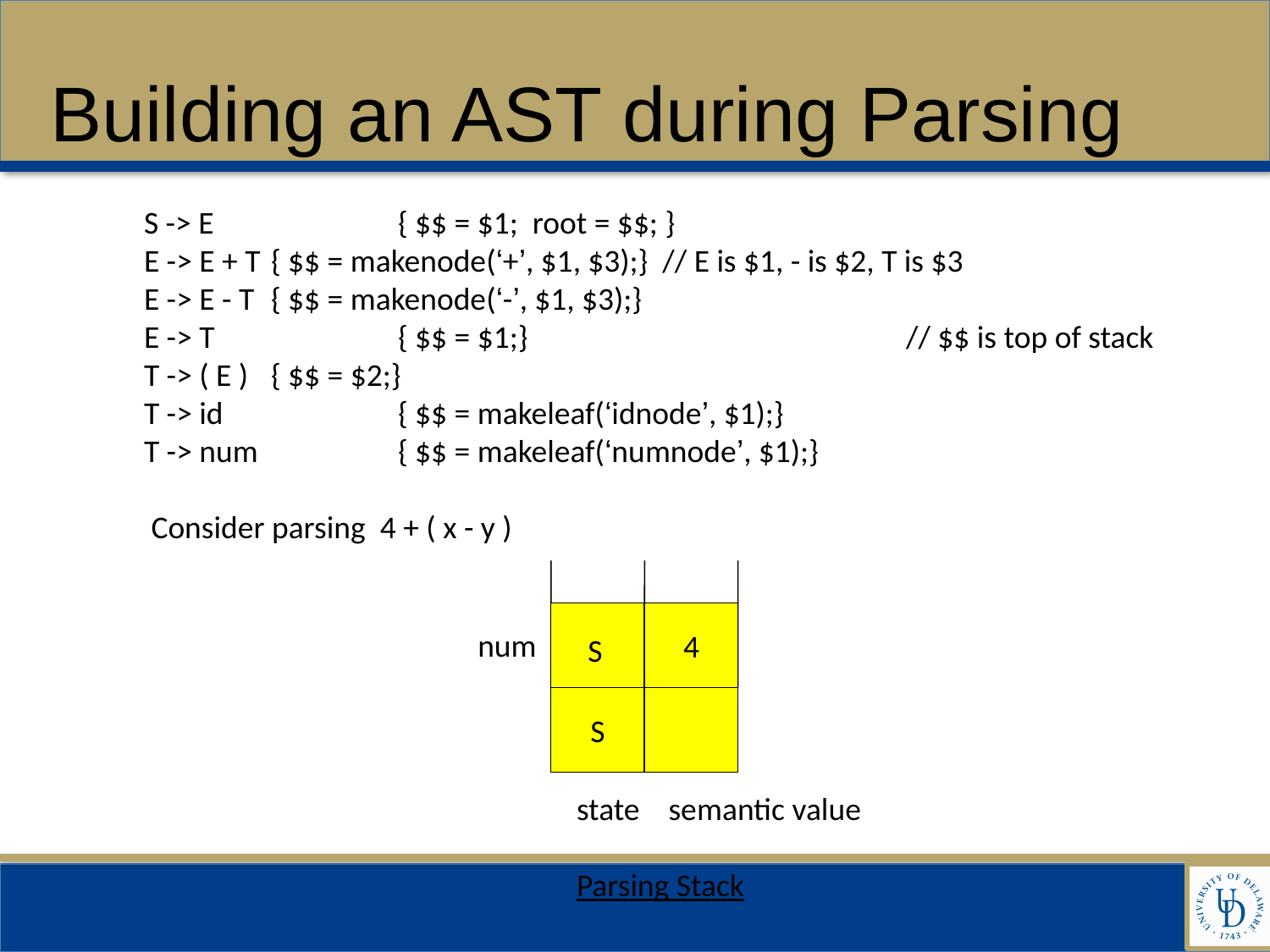

# Building an AST during Parsing
S -> E		{ $$ = $1;  root = $$; }
E -> E + T	{ $$ = makenode(‘+’, $1, $3);}  // E is $1, - is $2, T is $3
E -> E - T	{ $$ = makenode(‘-’, $1, $3);}
E -> T		{ $$ = $1;}      			// $$ is top of stack
T -> ( E )	{ $$ = $2;}
T -> id		{ $$ = makeleaf(‘idnode’, $1);}
T -> num		{ $$ = makeleaf(‘numnode’, $1);}

 Consider parsing  4 + ( x - y )

4
num
S

state    semantic value

Parsing Stack
S